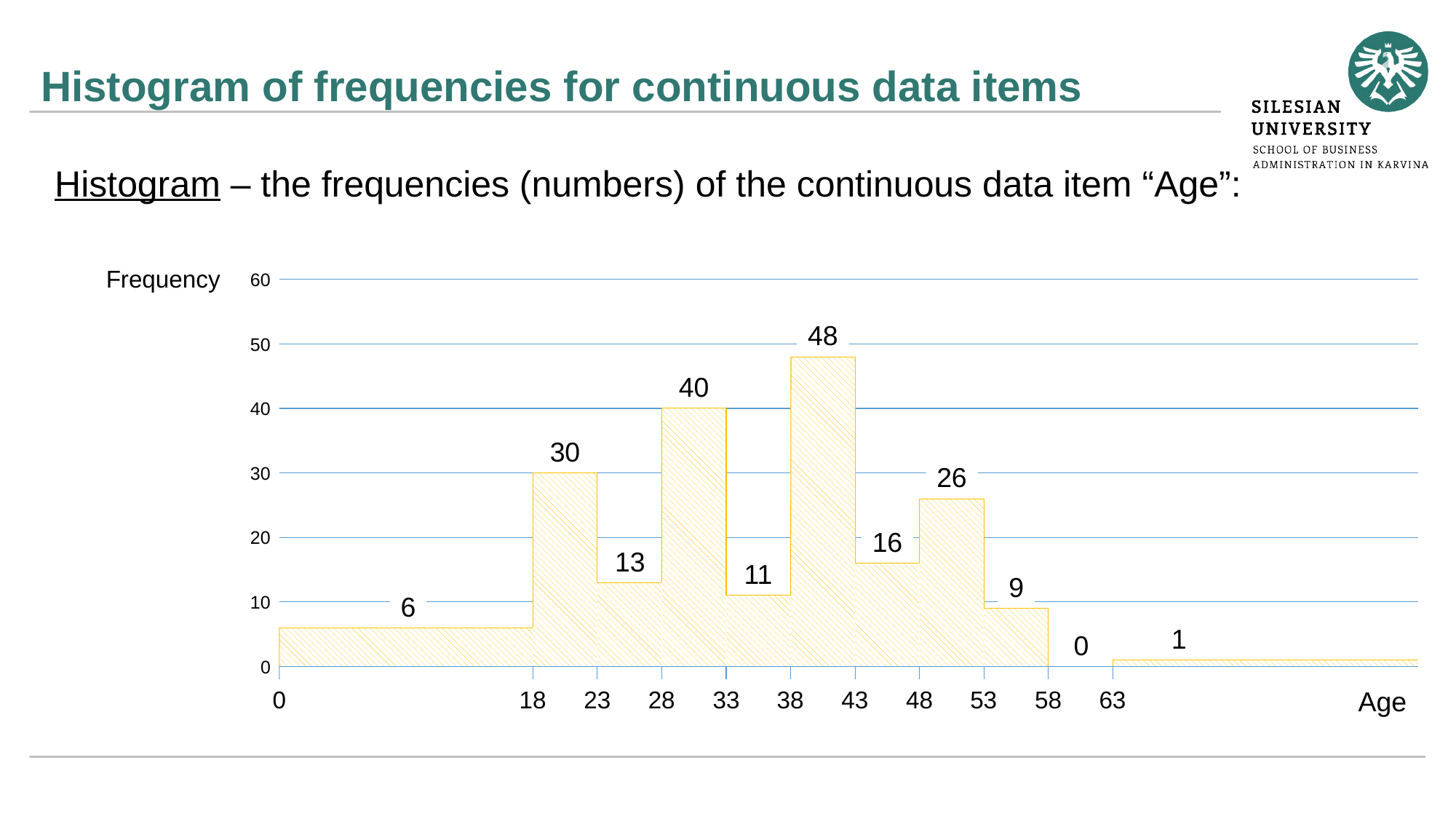

# Histogram of frequencies for continuous data items
Histogram – the frequencies (numbers) of the continuous data item “Age”:
Frequency
60
48
50

40
40

30
26
30

16
20
13
11

9

6
10

1
0

0

0
18
38
53
Age
23
28
33
48
58
63
43